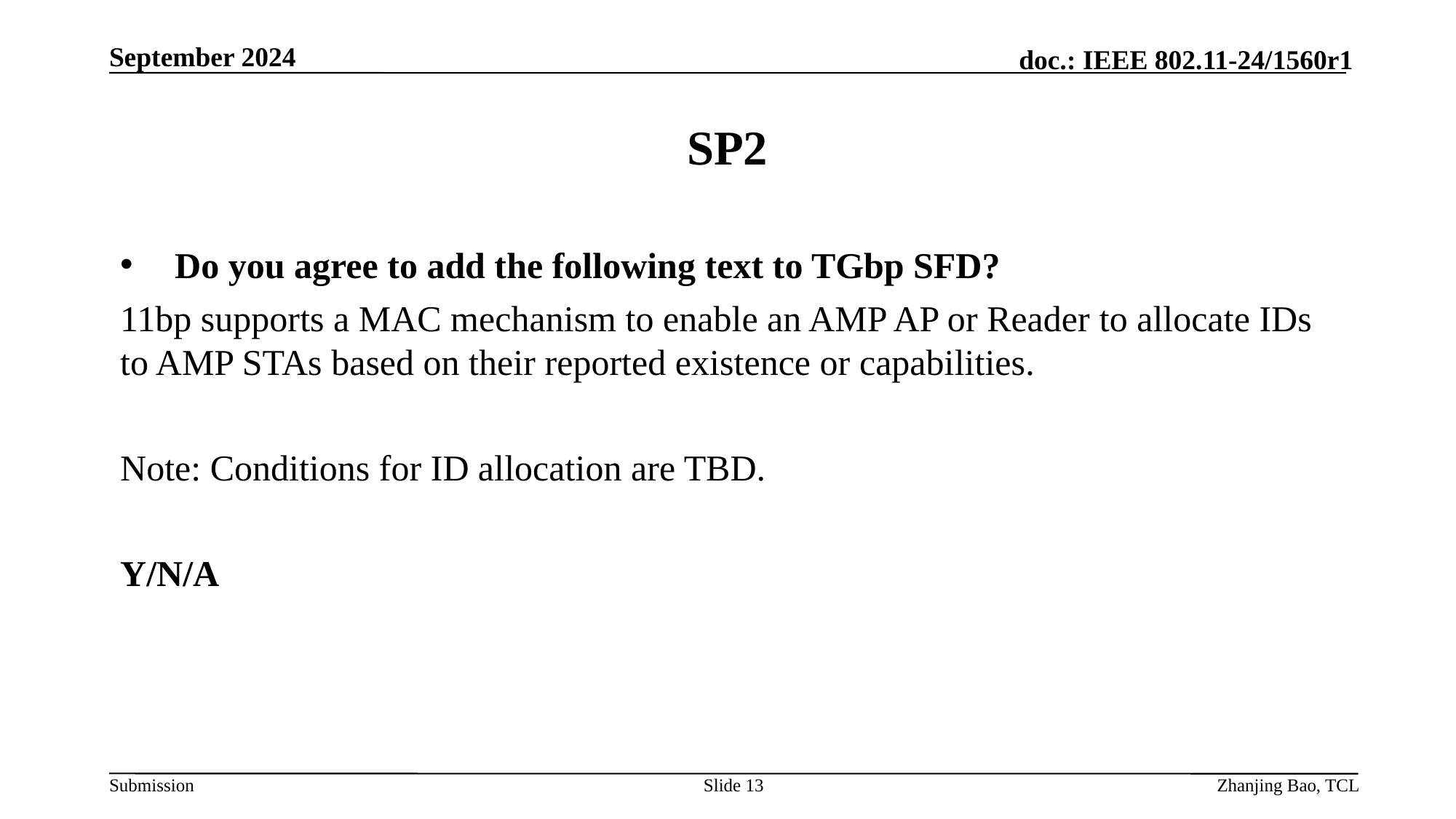

September 2024
# SP2
Do you agree to add the following text to TGbp SFD?
11bp supports a MAC mechanism to enable an AMP AP or Reader to allocate IDs to AMP STAs based on their reported existence or capabilities.

Note: Conditions for ID allocation are TBD.

Y/N/A

Slide 13
Zhanjing Bao, TCL